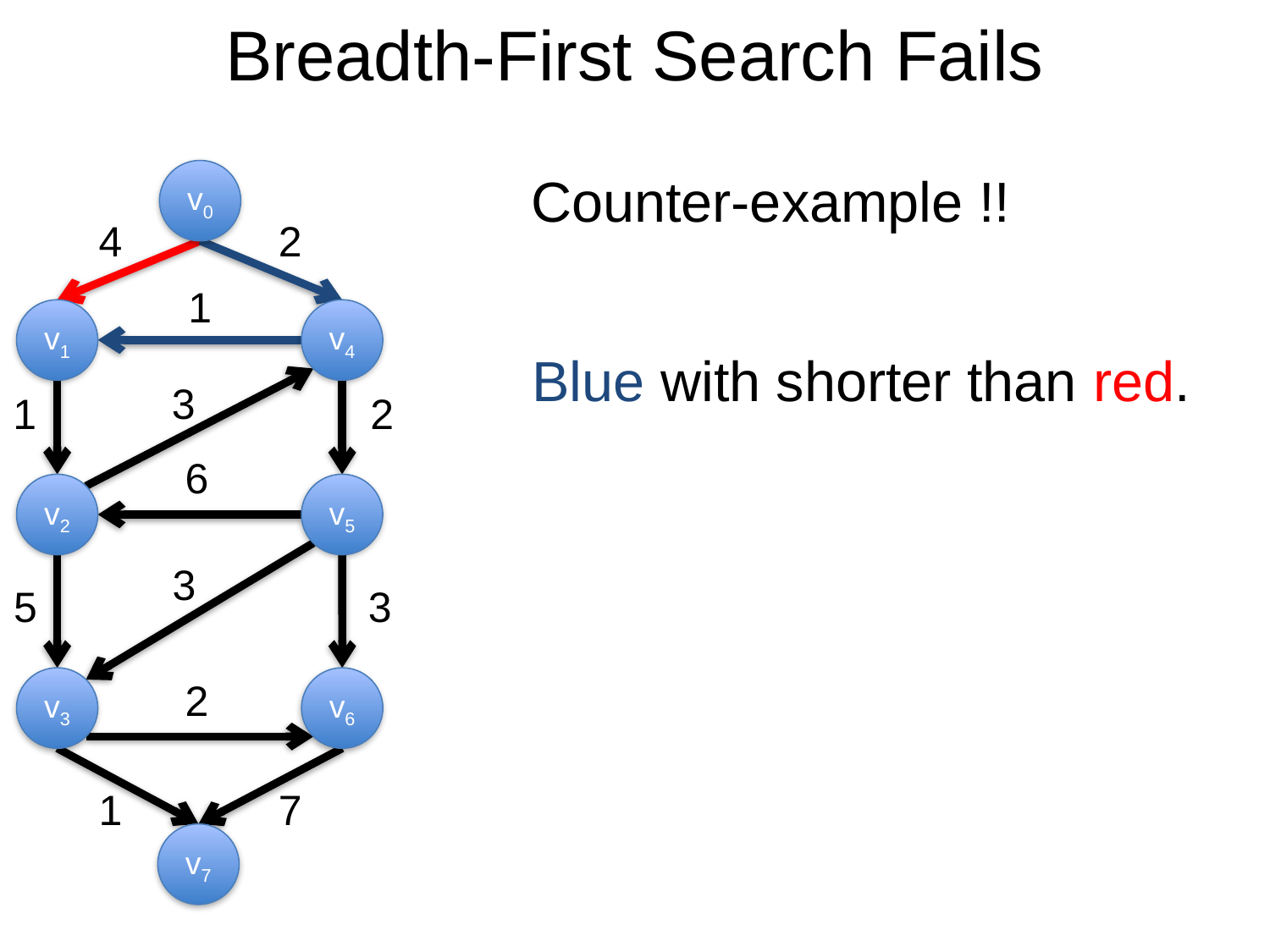

# Breadth-First Search Fails
Counter-example !!
v0
4
2
1
v1
v4
Blue with shorter than red.
3
1
2
6
v2
v5
3
5
3
v3
2
v6
1
7
v7